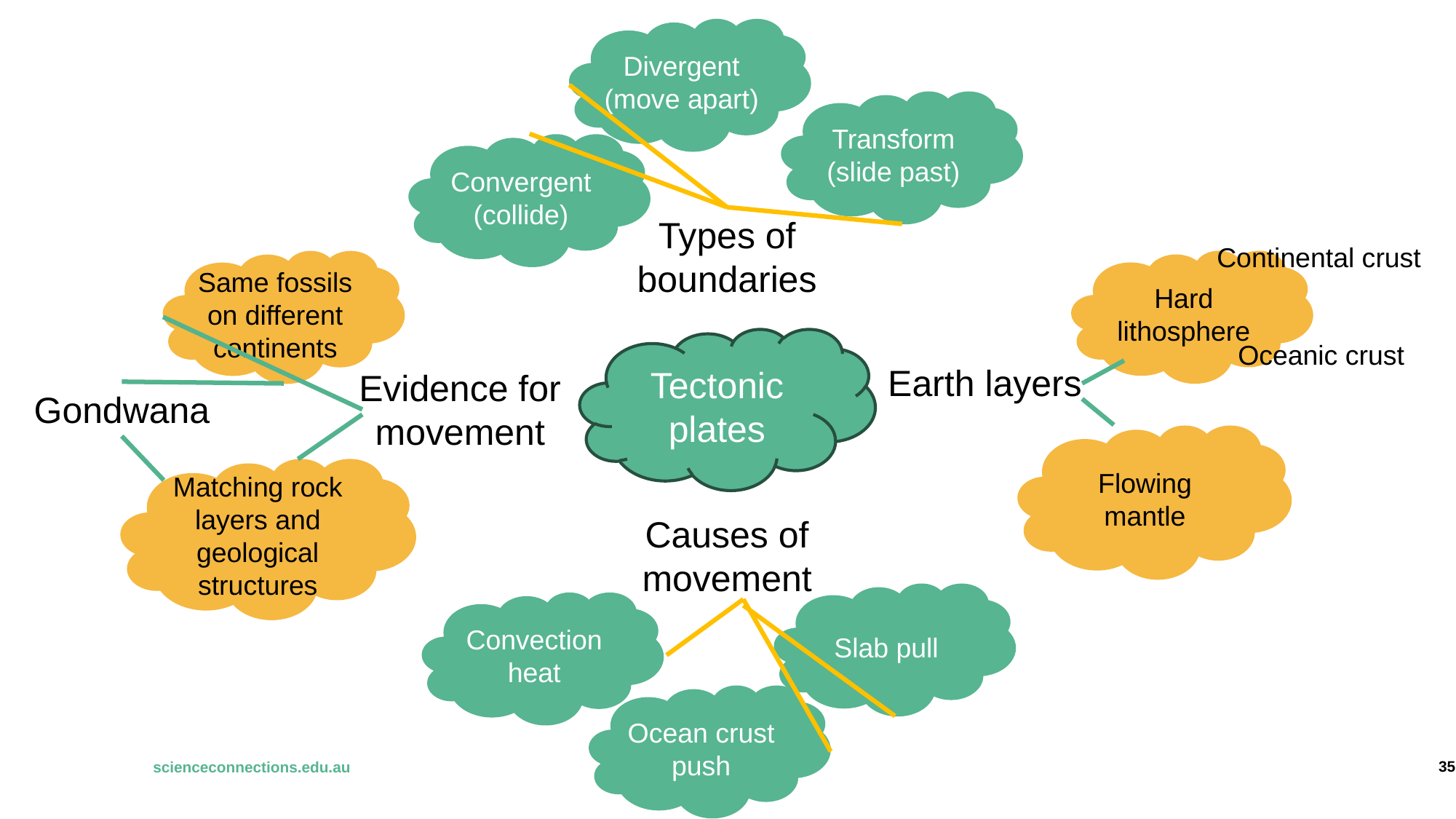

Divergent (move apart)
Transform (slide past)
Convergent (collide)
Types of boundaries
Continental crust
Hard lithosphere
Same fossils on different continents
Tectonic plates
Oceanic crust
Earth layers
Evidence for movement
Gondwana
Flowing mantle
Matching rock layers and geological structures
Causes of movement
Slab pull
Convection heat
Ocean crust push
35
scienceconnections.edu.au